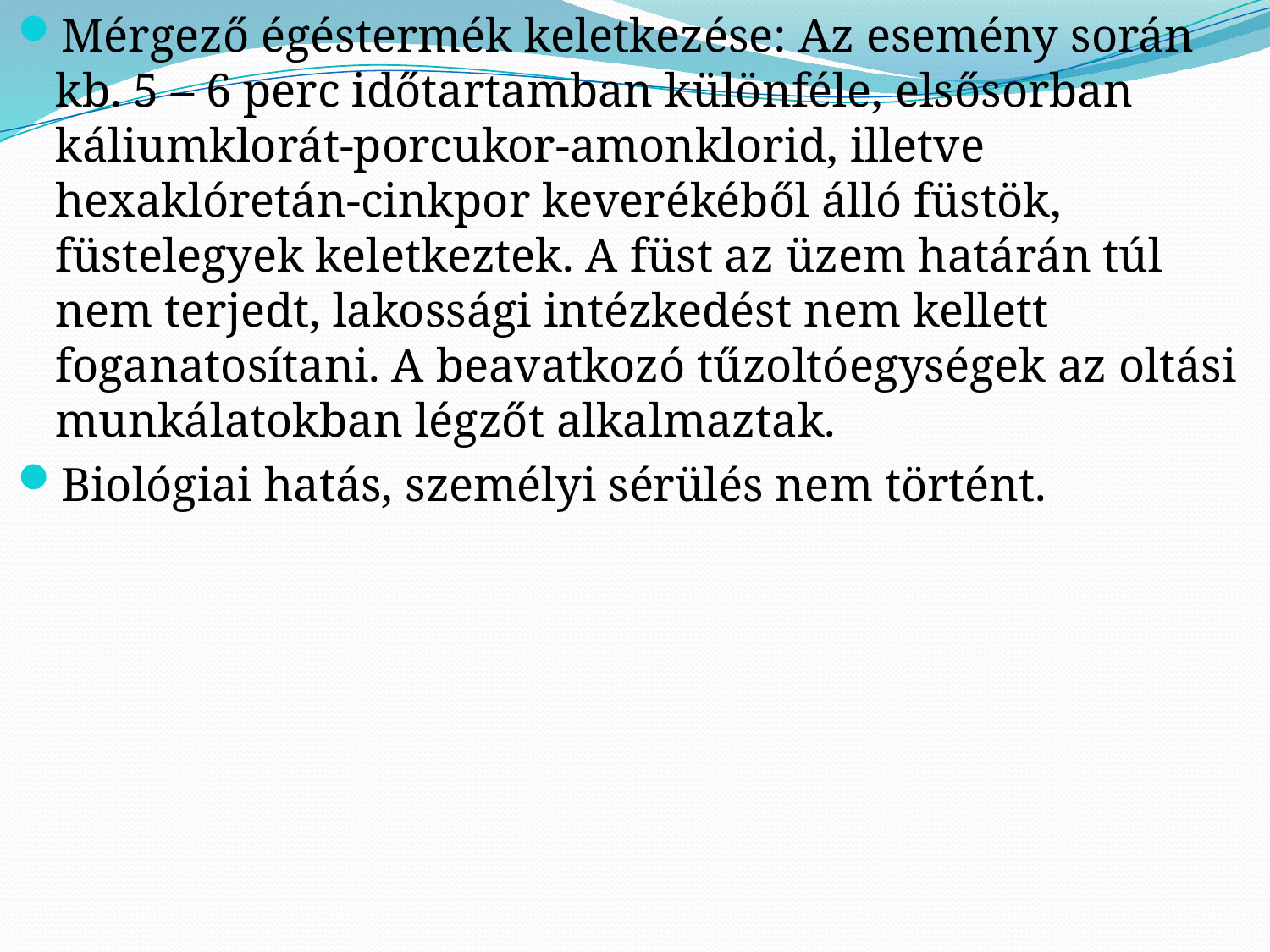

Mérgező égéstermék keletkezése: Az esemény során kb. 5 – 6 perc időtartamban különféle, elsősorban káliumklorát-porcukor-amonklorid, illetve hexaklóretán-cinkpor keverékéből álló füstök, füstelegyek keletkeztek. A füst az üzem határán túl nem terjedt, lakossági intézkedést nem kellett foganatosítani. A beavatkozó tűzoltóegységek az oltási munkálatokban légzőt alkalmaztak.
Biológiai hatás, személyi sérülés nem történt.